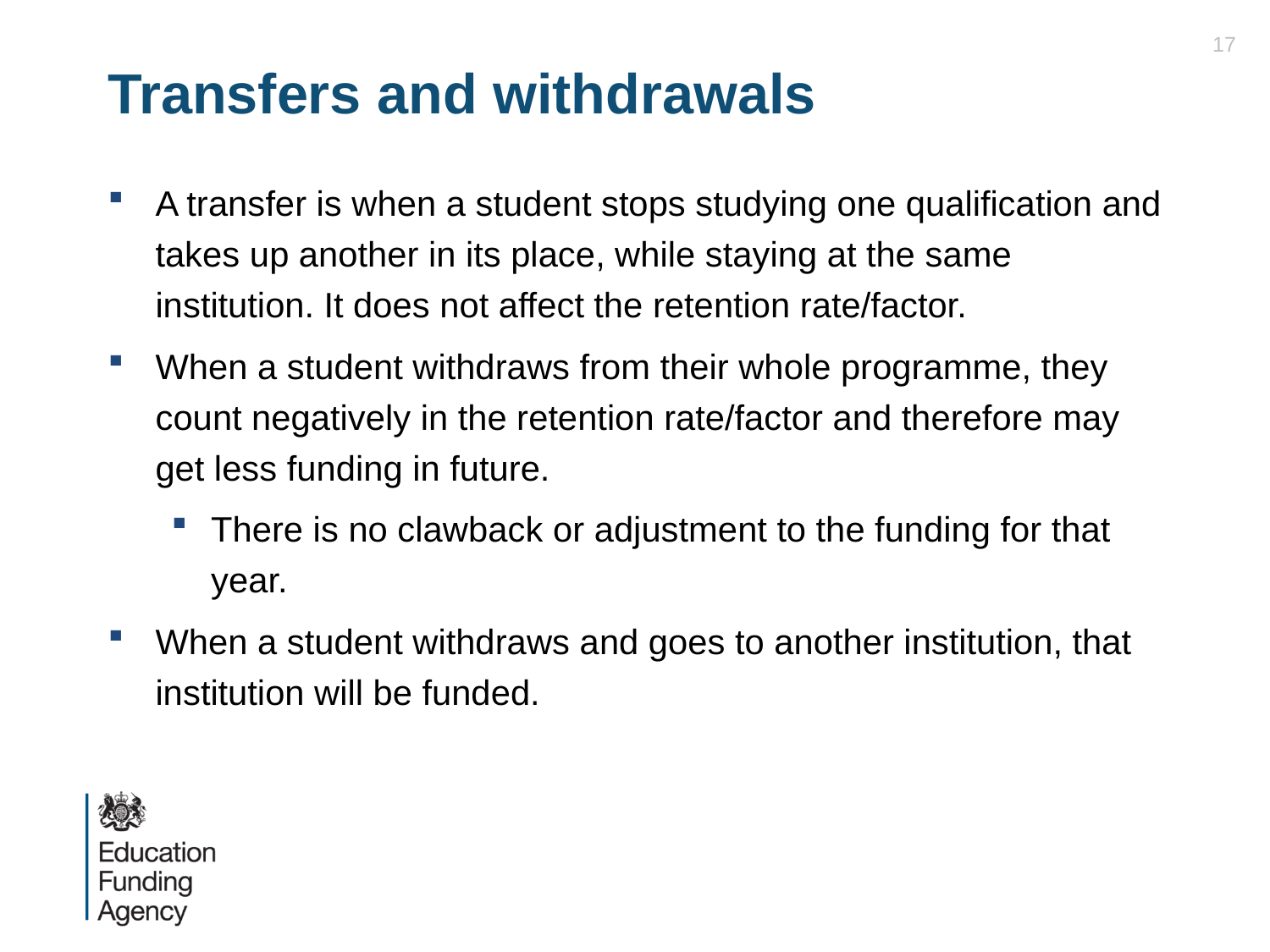

17
# Transfers and withdrawals
A transfer is when a student stops studying one qualification and takes up another in its place, while staying at the same institution. It does not affect the retention rate/factor.
When a student withdraws from their whole programme, they count negatively in the retention rate/factor and therefore may get less funding in future.
There is no clawback or adjustment to the funding for that year.
When a student withdraws and goes to another institution, that institution will be funded.